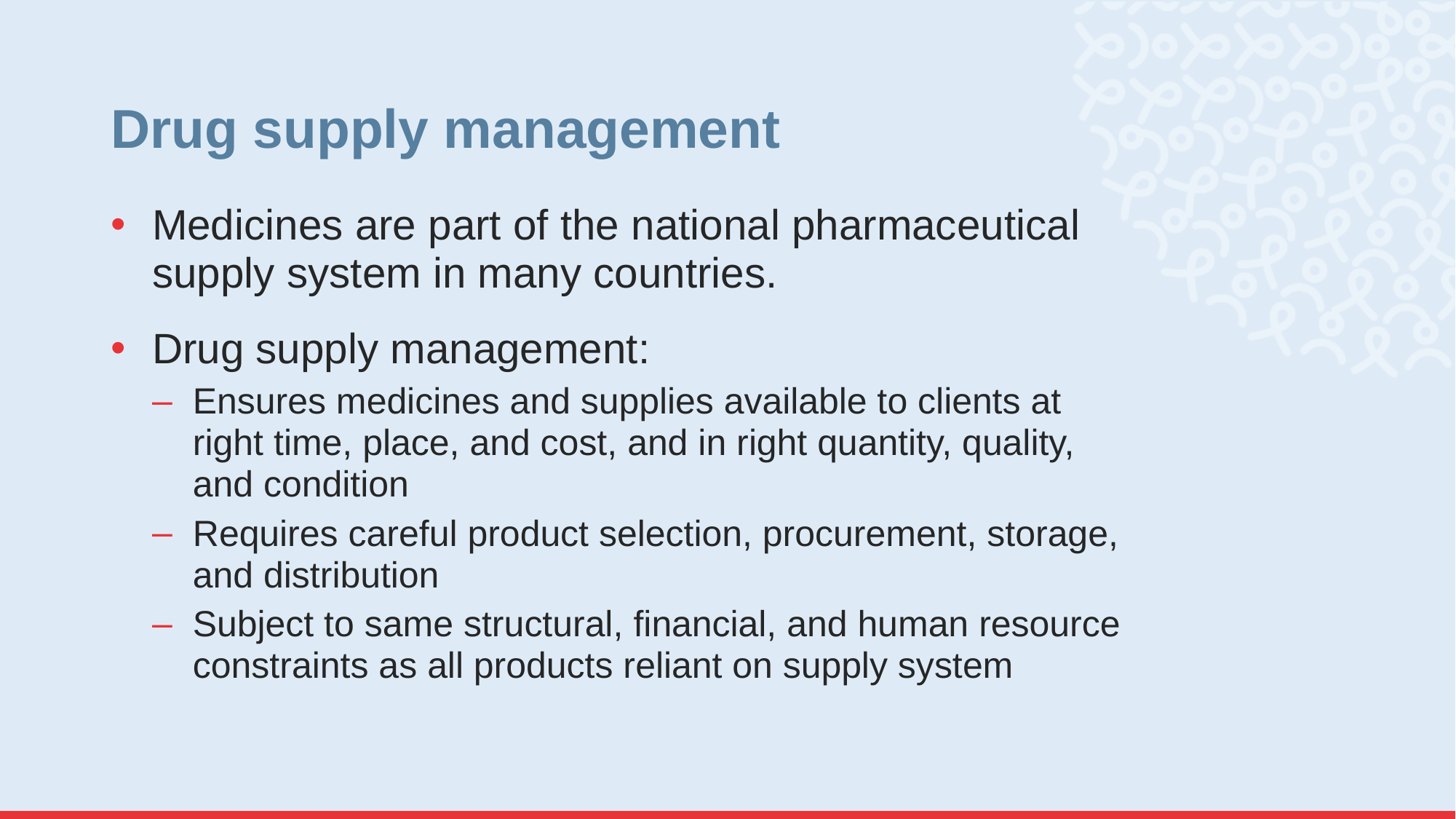

# Drug supply management
Medicines are part of the national pharmaceutical supply system in many countries.
Drug supply management:
Ensures medicines and supplies available to clients at right time, place, and cost, and in right quantity, quality, and condition
Requires careful product selection, procurement, storage, and distribution
Subject to same structural, financial, and human resource constraints as all products reliant on supply system